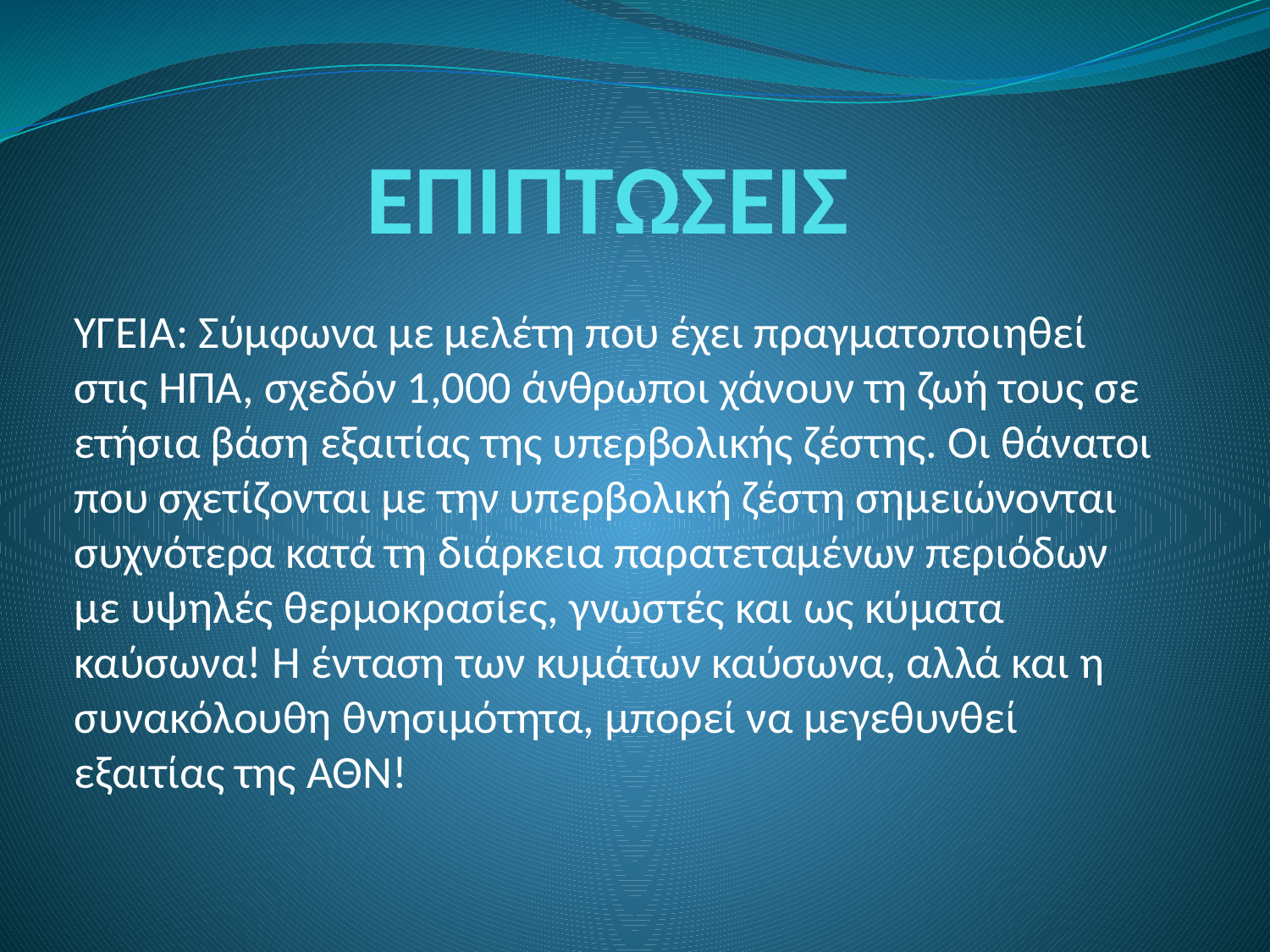

# ΕΠΙΠΤΩΣΕΙΣ
ΥΓΕΙΑ: Σύμφωνα με μελέτη που έχει πραγματοποιηθεί στις ΗΠΑ, σχεδόν 1,000 άνθρωποι χάνουν τη ζωή τους σε ετήσια βάση εξαιτίας της υπερβολικής ζέστης. Οι θάνατοι που σχετίζονται με την υπερβολική ζέστη σημειώνονται συχνότερα κατά τη διάρκεια παρατεταμένων περιόδων με υψηλές θερμοκρασίες, γνωστές και ως κύματα καύσωνα! Η ένταση των κυμάτων καύσωνα, αλλά και η συνακόλουθη θνησιμότητα, μπορεί να μεγεθυνθεί εξαιτίας της ΑΘΝ!